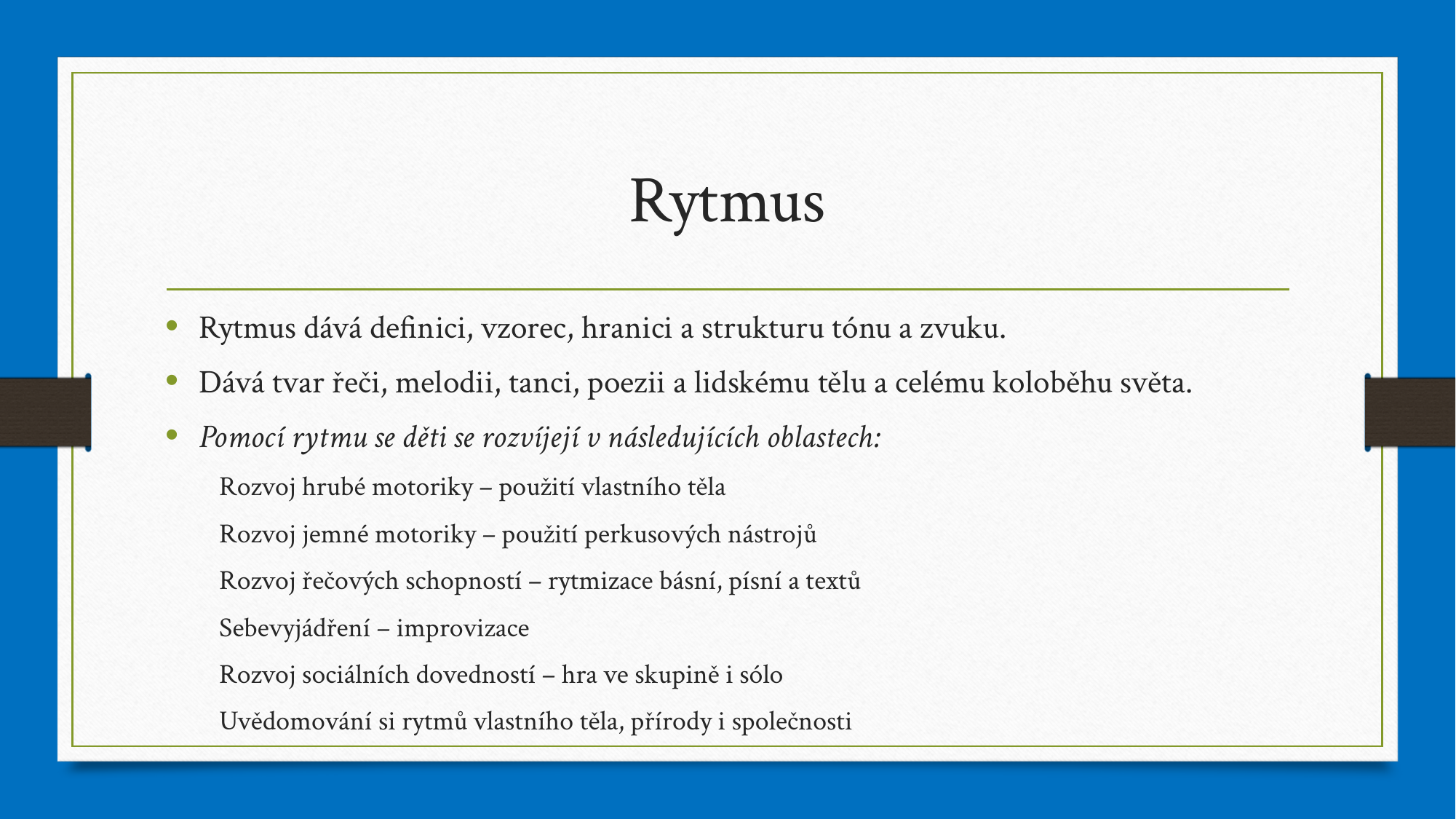

# Rytmus
Rytmus dává definici, vzorec, hranici a strukturu tónu a zvuku.
Dává tvar řeči, melodii, tanci, poezii a lidskému tělu a celému koloběhu světa.
Pomocí rytmu se děti se rozvíjejí v následujících oblastech:
Rozvoj hrubé motoriky – použití vlastního těla
Rozvoj jemné motoriky – použití perkusových nástrojů
Rozvoj řečových schopností – rytmizace básní, písní a textů
Sebevyjádření – improvizace
Rozvoj sociálních dovedností – hra ve skupině i sólo
Uvědomování si rytmů vlastního těla, přírody i společnosti